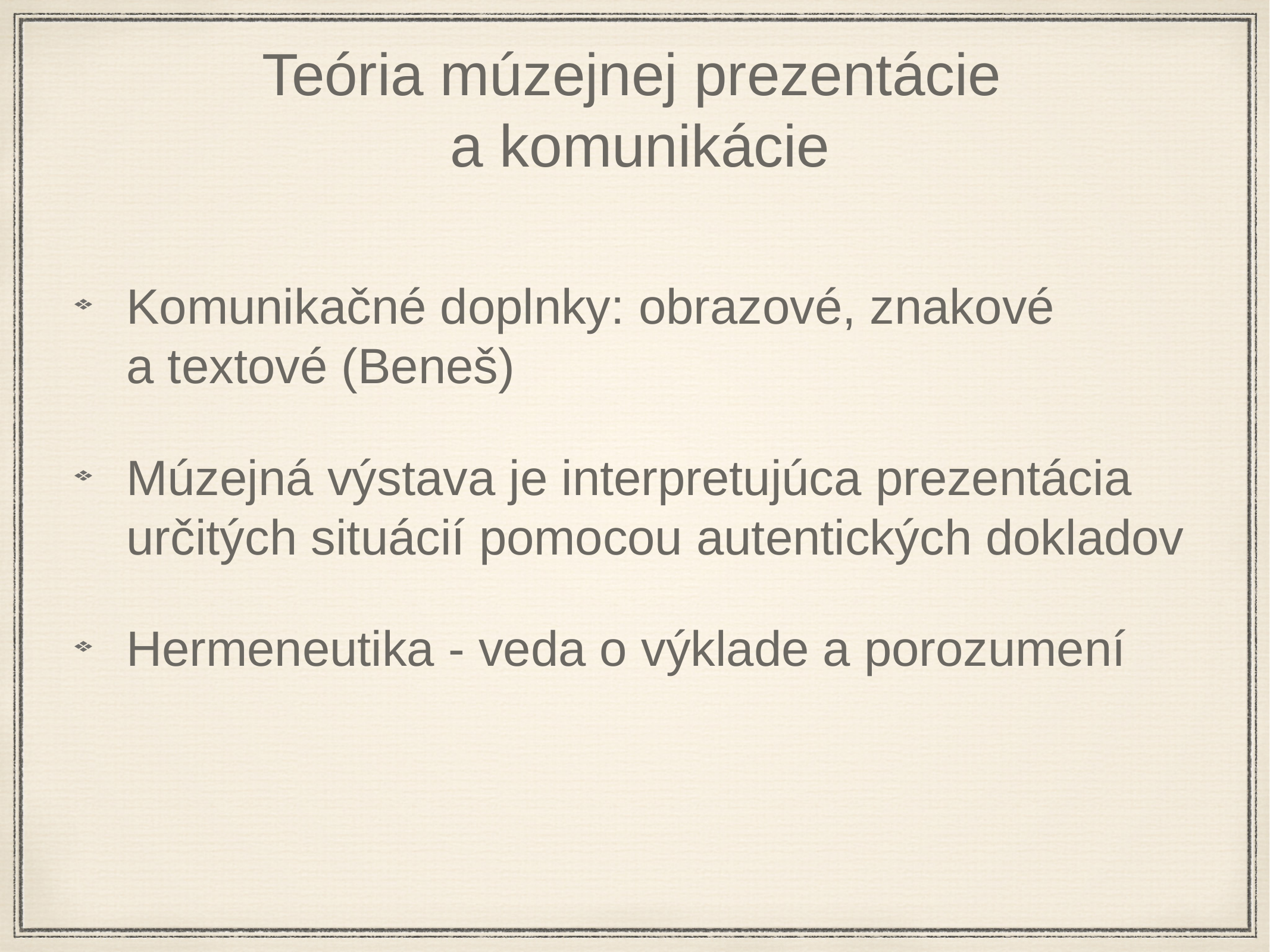

Teória múzejnej prezentácie
a komunikácie
Komunikačné doplnky: obrazové, znakové a textové (Beneš)
Múzejná výstava je interpretujúca prezentácia určitých situácií pomocou autentických dokladov
Hermeneutika - veda o výklade a porozumení